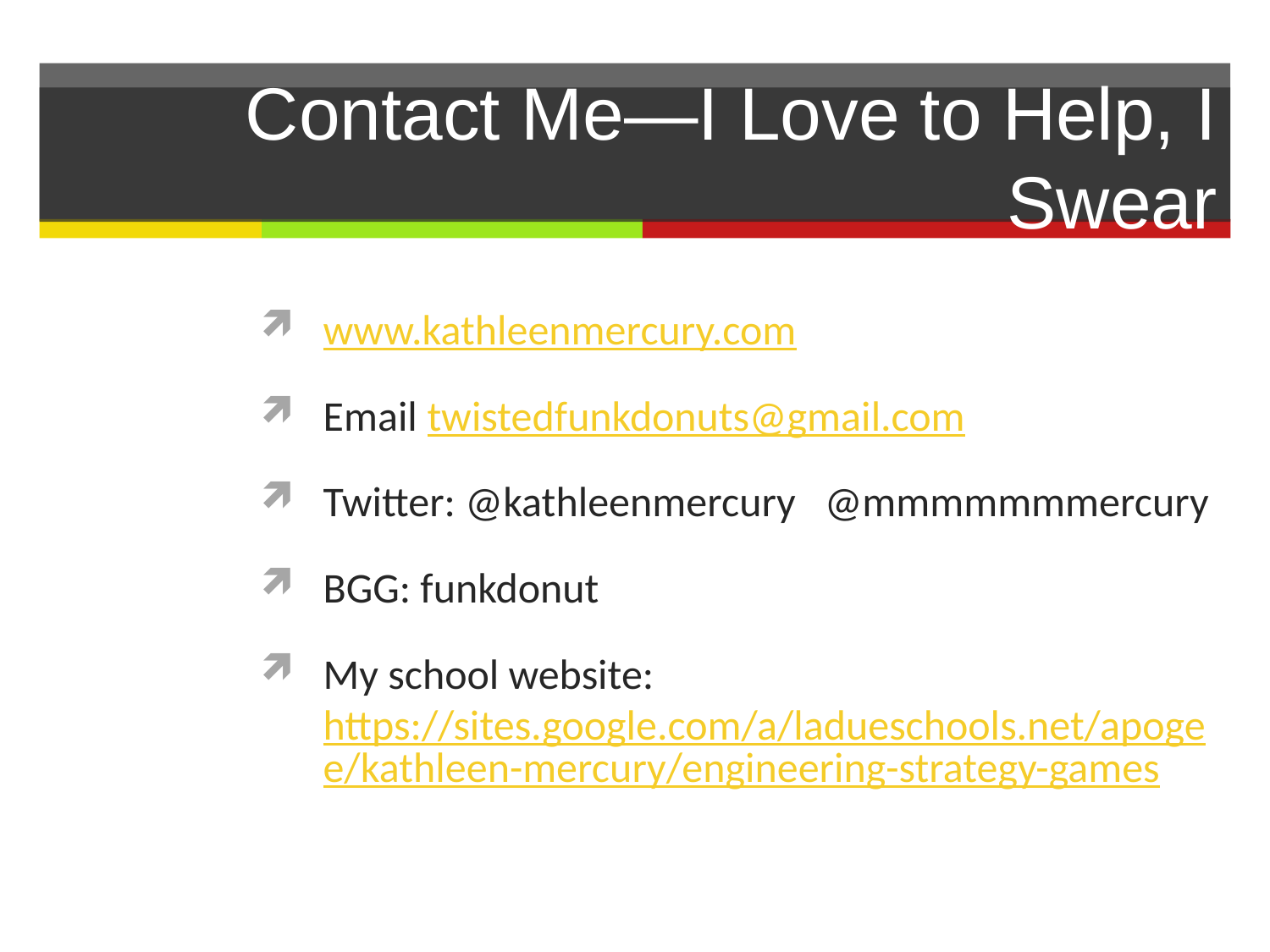

# Contact Me—I Love to Help, I Swear
www.kathleenmercury.com
Email twistedfunkdonuts@gmail.com
Twitter: @kathleenmercury   @mmmmmmmercury
BGG: funkdonut
My school website:  https://sites.google.com/a/ladueschools.net/apogee/kathleen-mercury/engineering-strategy-games